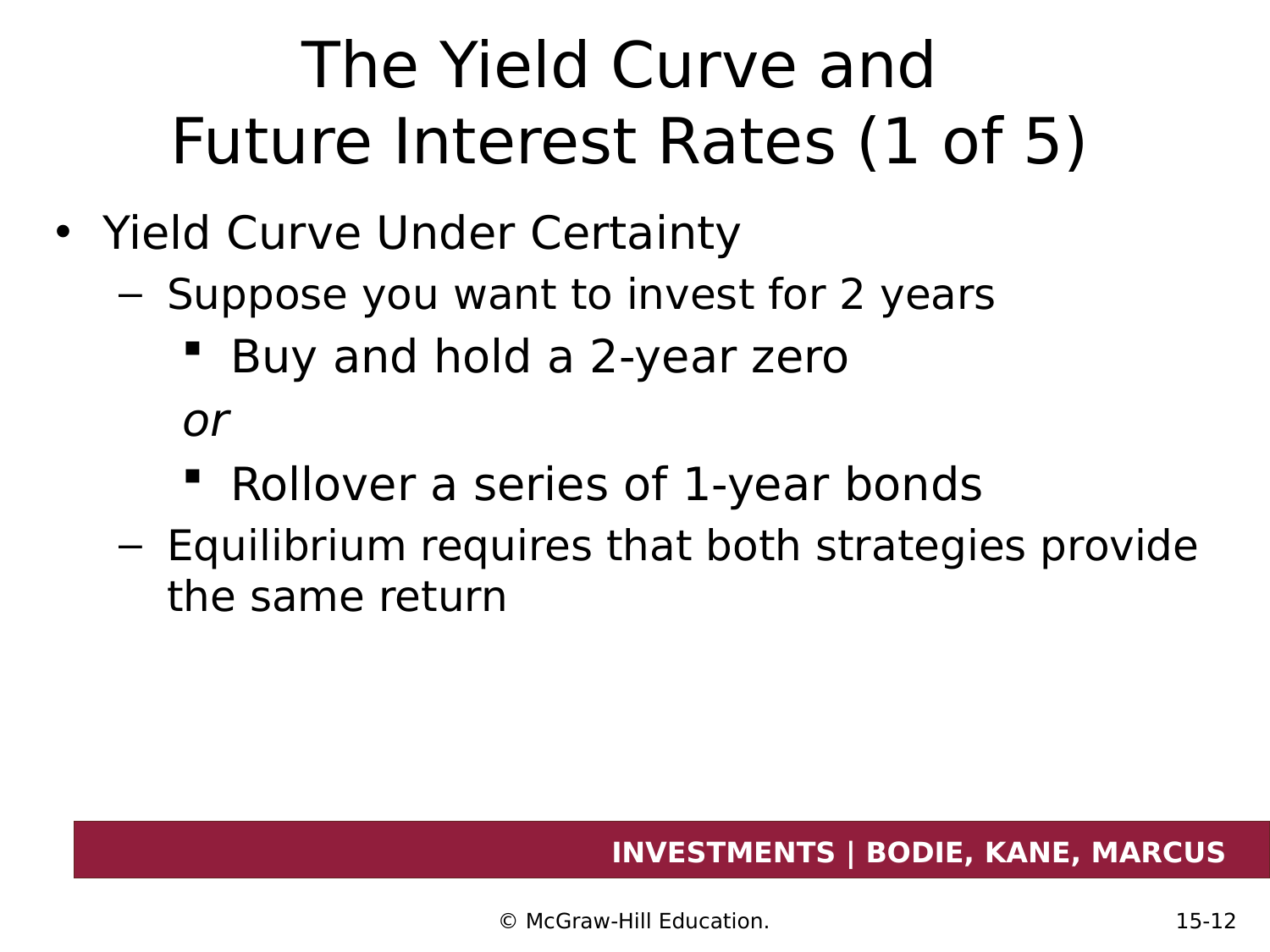

# The Yield Curve and Future Interest Rates (1 of 5)
Yield Curve Under Certainty
Suppose you want to invest for 2 years
Buy and hold a 2-year zero
or
Rollover a series of 1-year bonds
Equilibrium requires that both strategies provide the same return